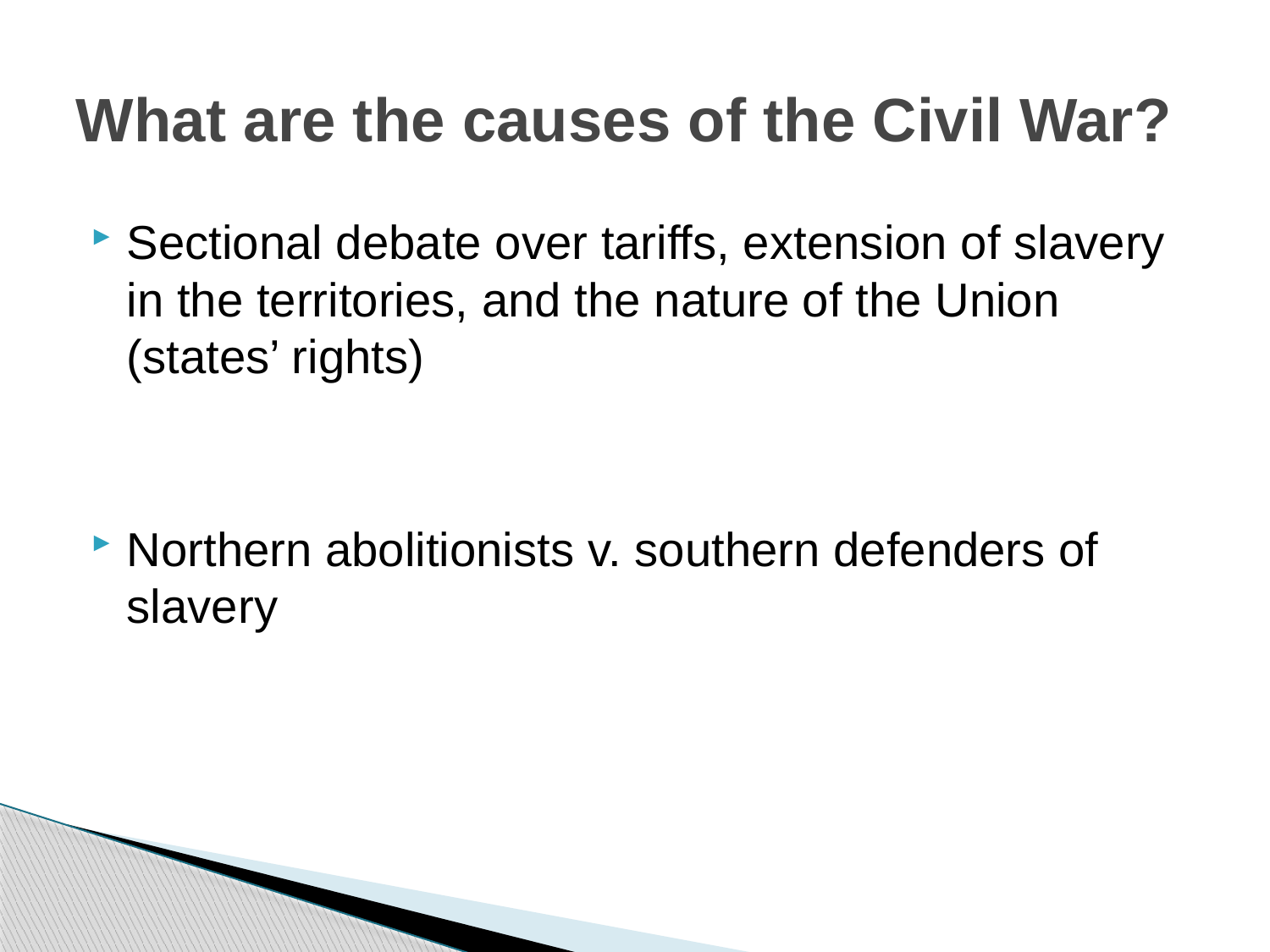

# What are the causes of the Civil War?
Sectional debate over tariffs, extension of slavery in the territories, and the nature of the Union (states’ rights)

Northern abolitionists v. southern defenders of slavery